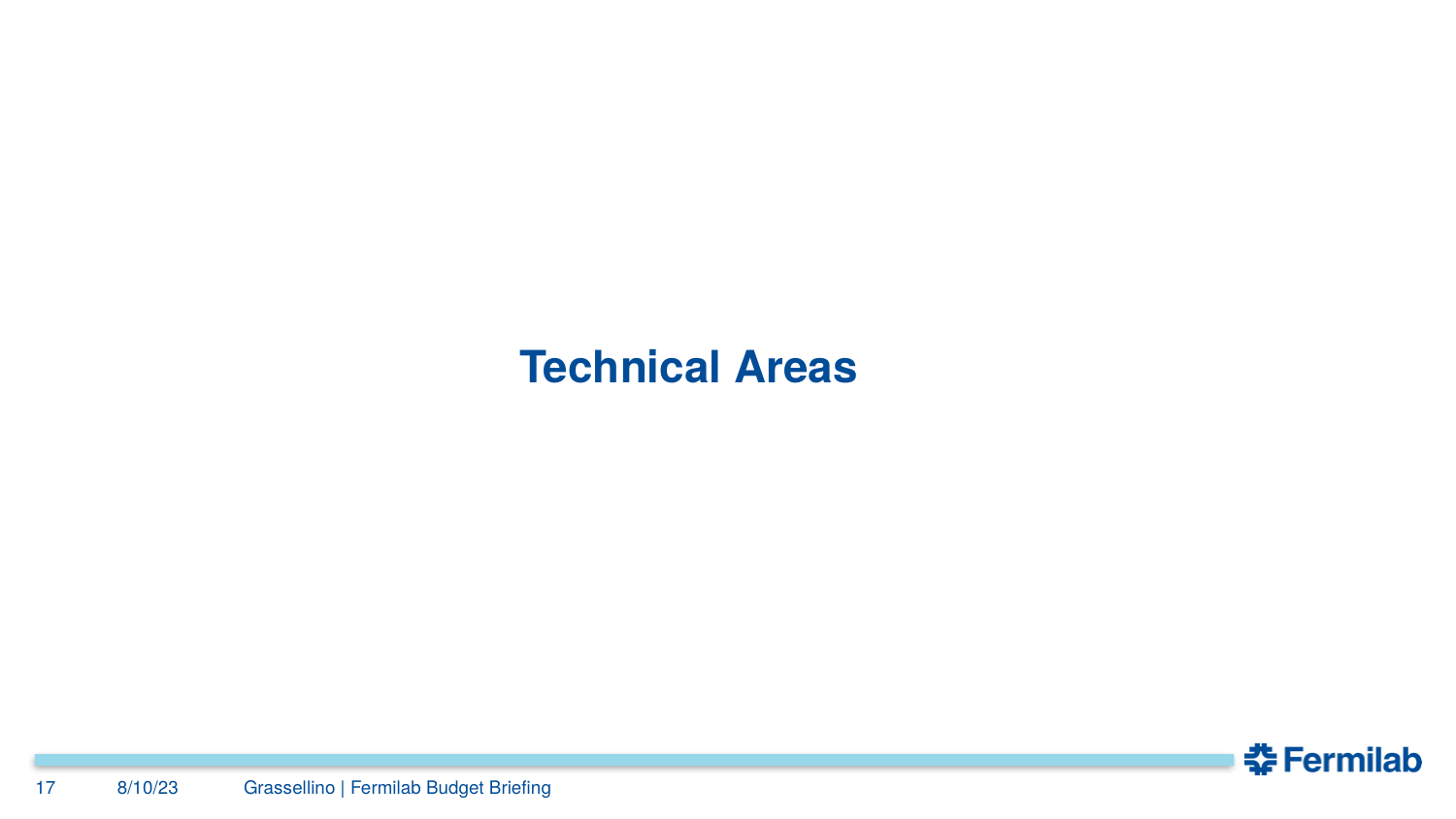

# Technical Areas
17
8/10/23
Grassellino | Fermilab Budget Briefing